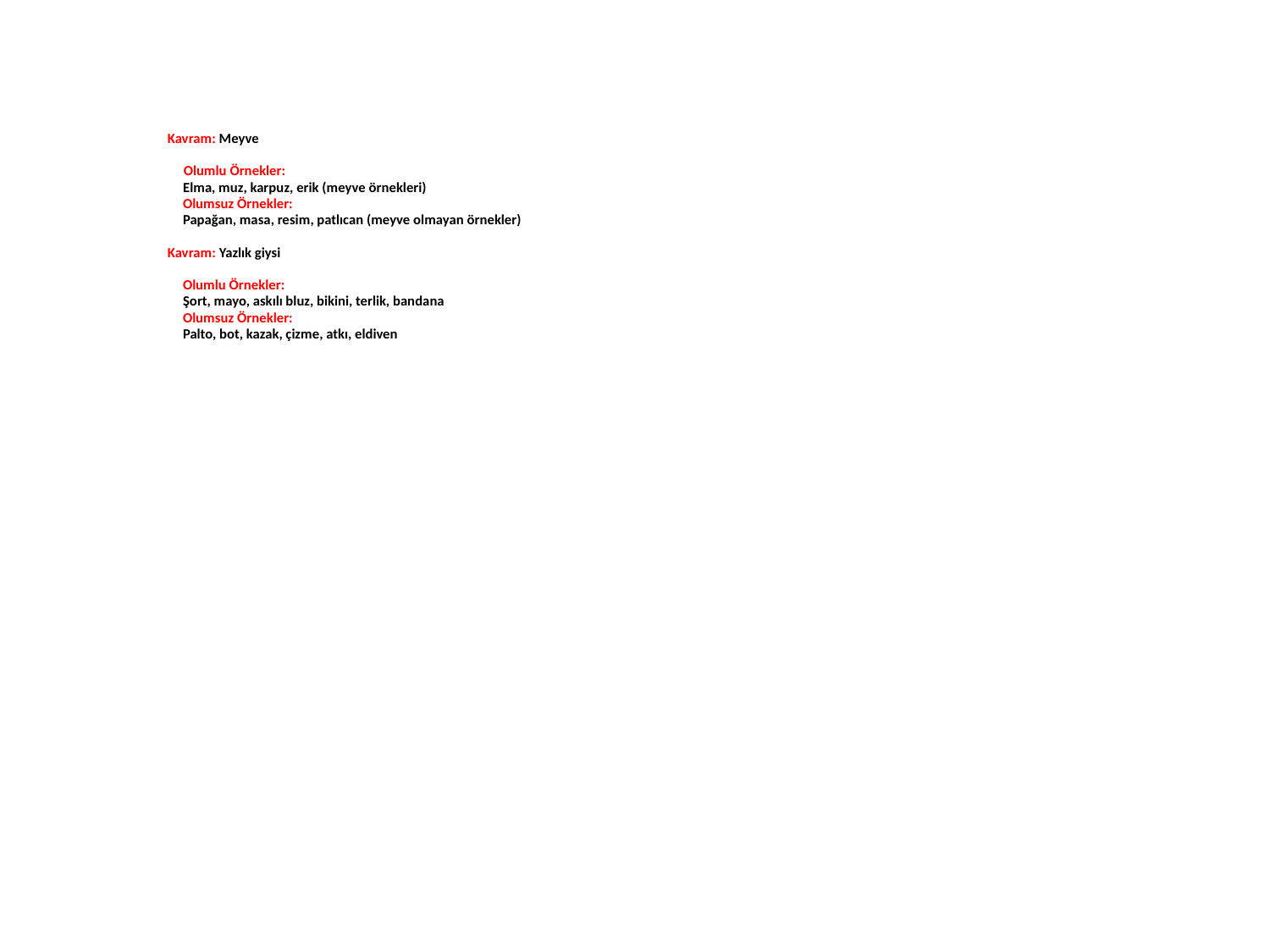

Kavram: Meyve

     Olumlu Örnekler:
	Elma, muz, karpuz, erik (meyve örnekleri)
	Olumsuz Örnekler:
	Papağan, masa, resim, patlıcan (meyve olmayan örnekler)

Kavram: Yazlık giysi

	Olumlu Örnekler:
	Şort, mayo, askılı bluz, bikini, terlik, bandana
	Olumsuz Örnekler:
	Palto, bot, kazak, çizme, atkı, eldiven